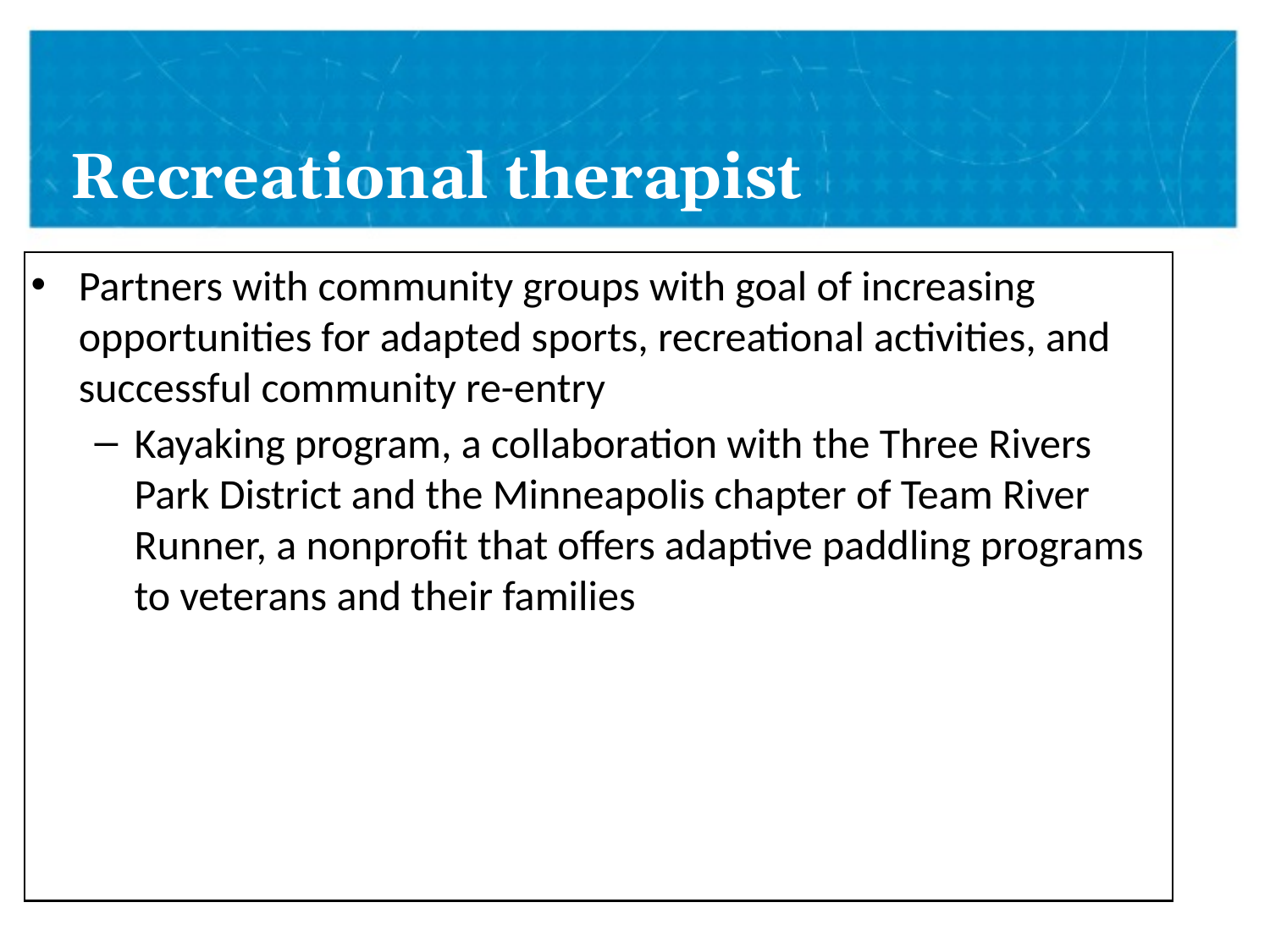

# Recreational therapist
Partners with community groups with goal of increasing opportunities for adapted sports, recreational activities, and successful community re-entry
Kayaking program, a collaboration with the Three Rivers Park District and the Minneapolis chapter of Team River Runner, a nonprofit that offers adaptive paddling programs to veterans and their families